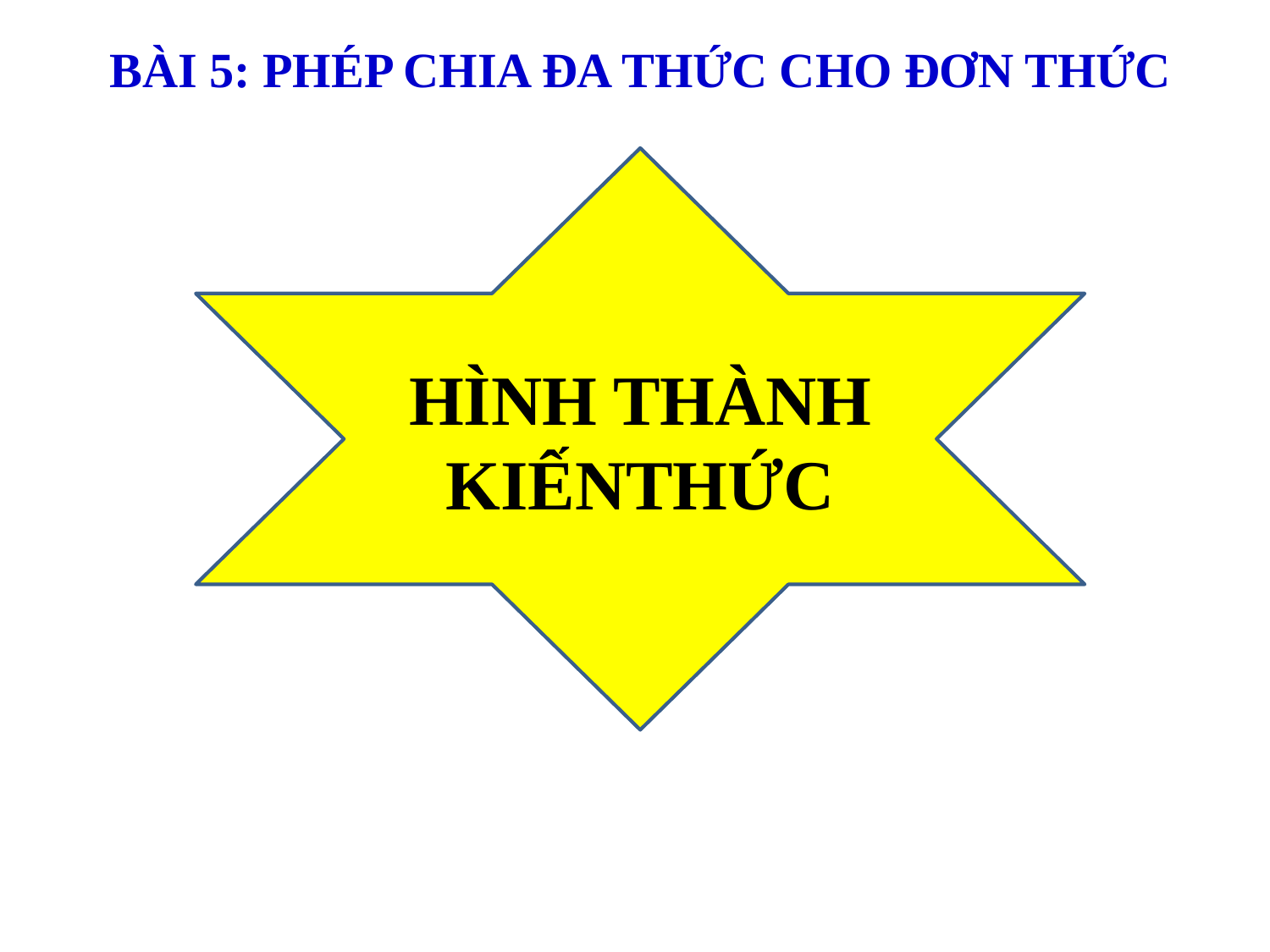

BÀI 5: PHÉP CHIA ĐA THỨC CHO ĐƠN THỨC
HÌNH THÀNH KIẾNTHỨC